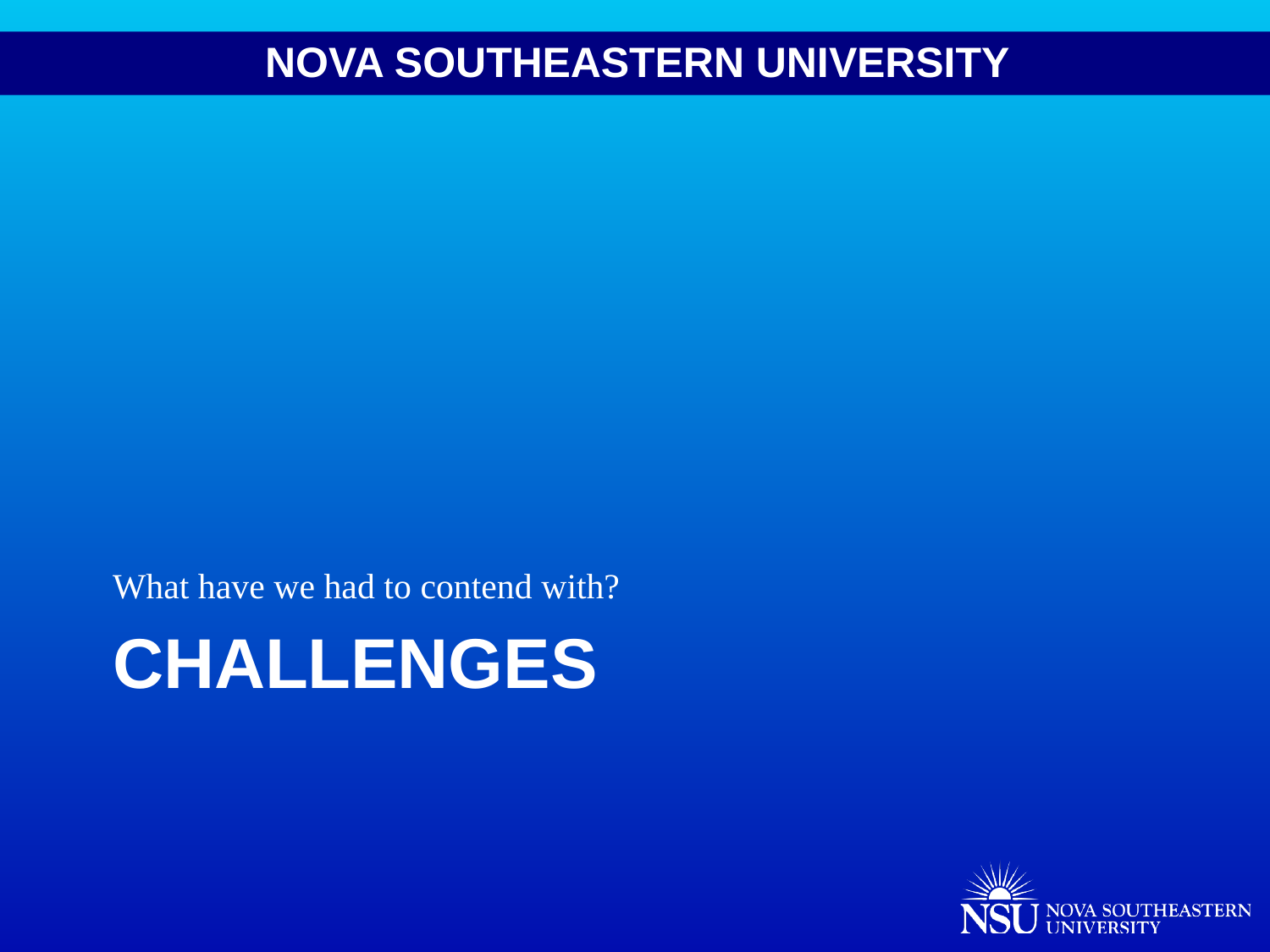

What have we had to contend with?
# Challenges